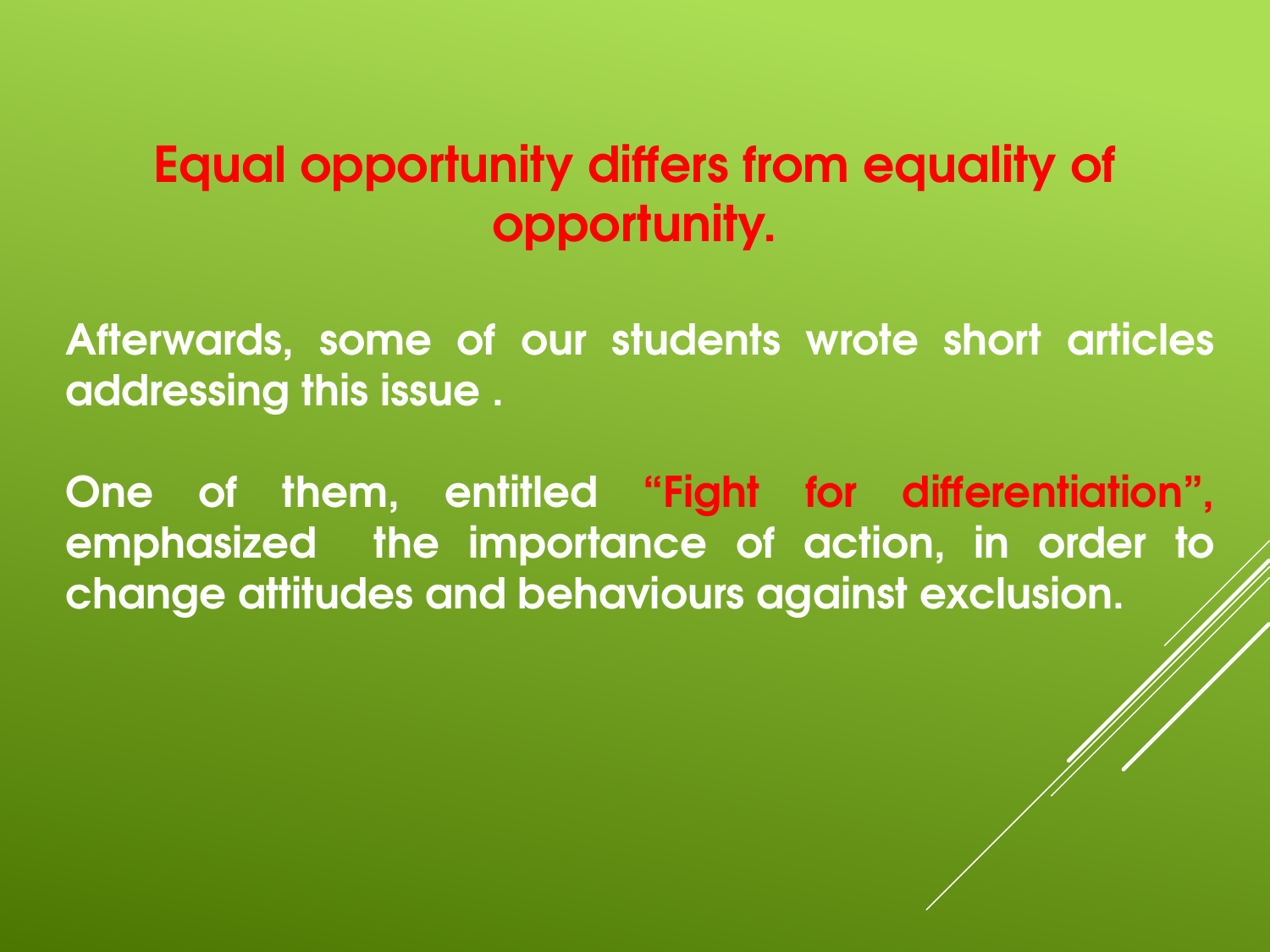

Equal opportunity differs from equality of opportunity.
Afterwards, some of our students wrote short articles addressing this issue .

One of them, entitled “Fight for differentiation”, emphasized  the importance of action, in order to change attitudes and behaviours against exclusion.